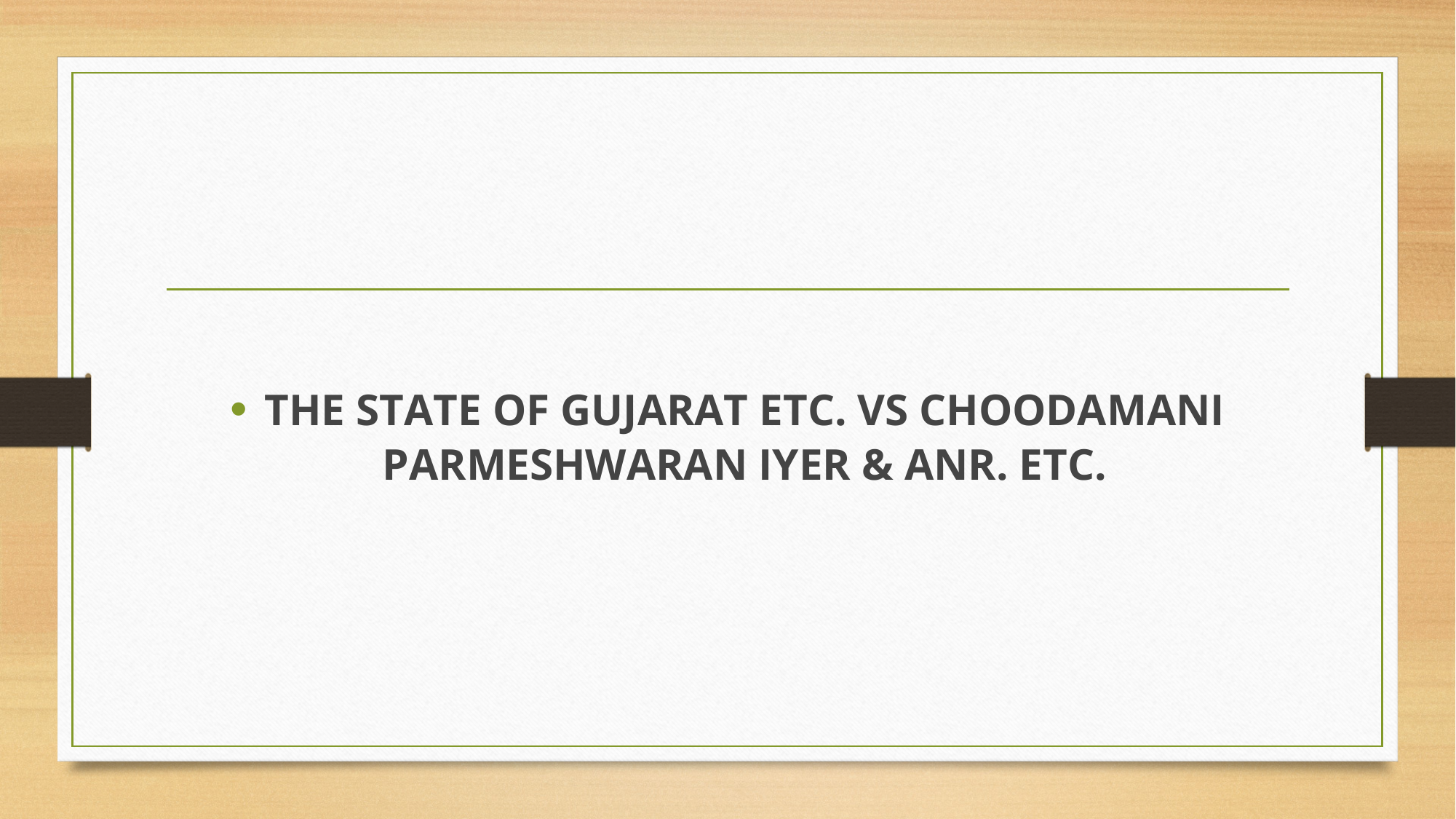

#

THE STATE OF GUJARAT ETC. VS CHOODAMANI PARMESHWARAN IYER & ANR. ETC.